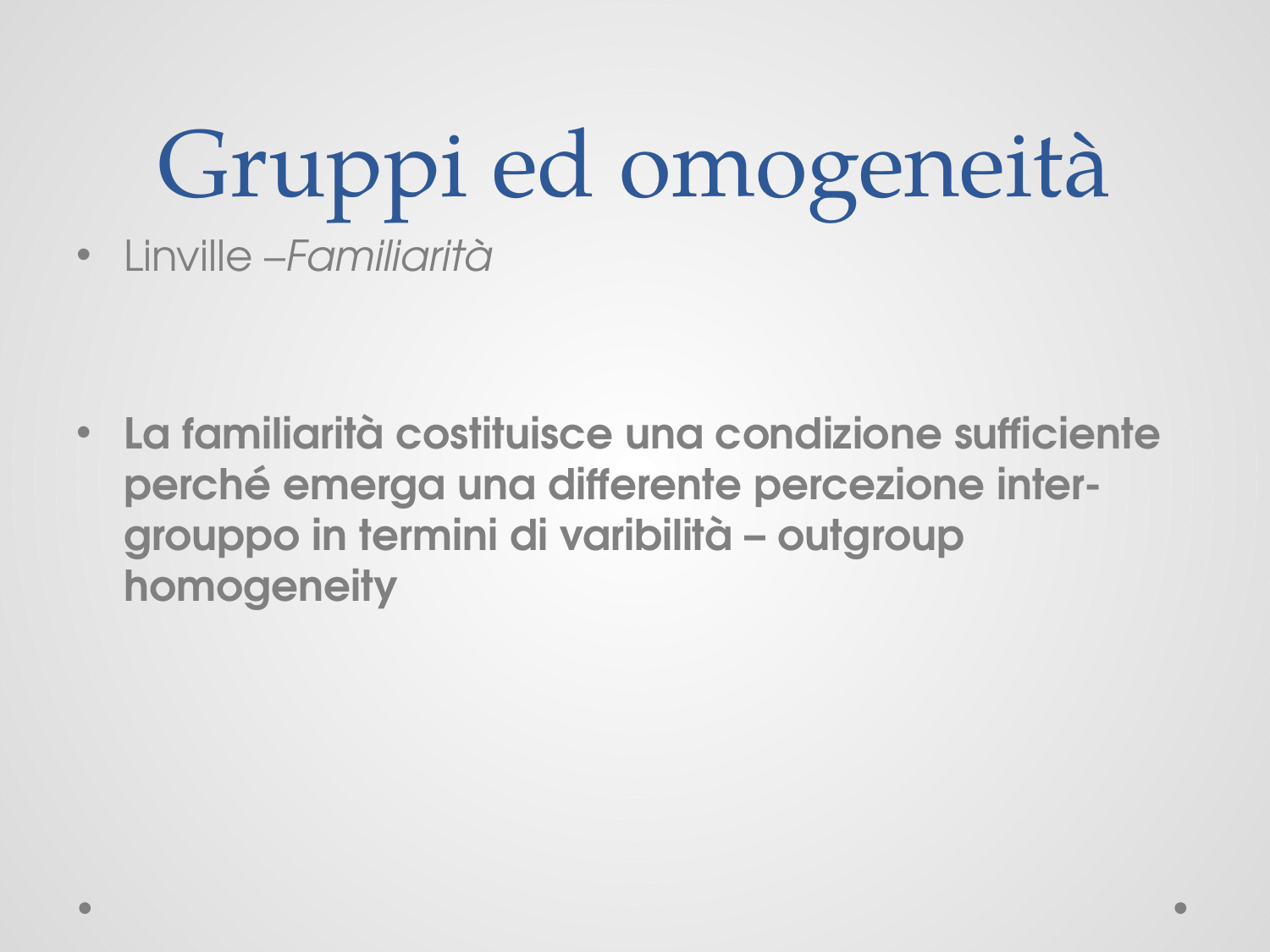

# Gruppi ed omogeneità
Linville –Familiarità

La familiarità costituisce una condizione sufficiente perché emerga una differente percezione inter-grouppo in termini di varibilità – outgroup homogeneity